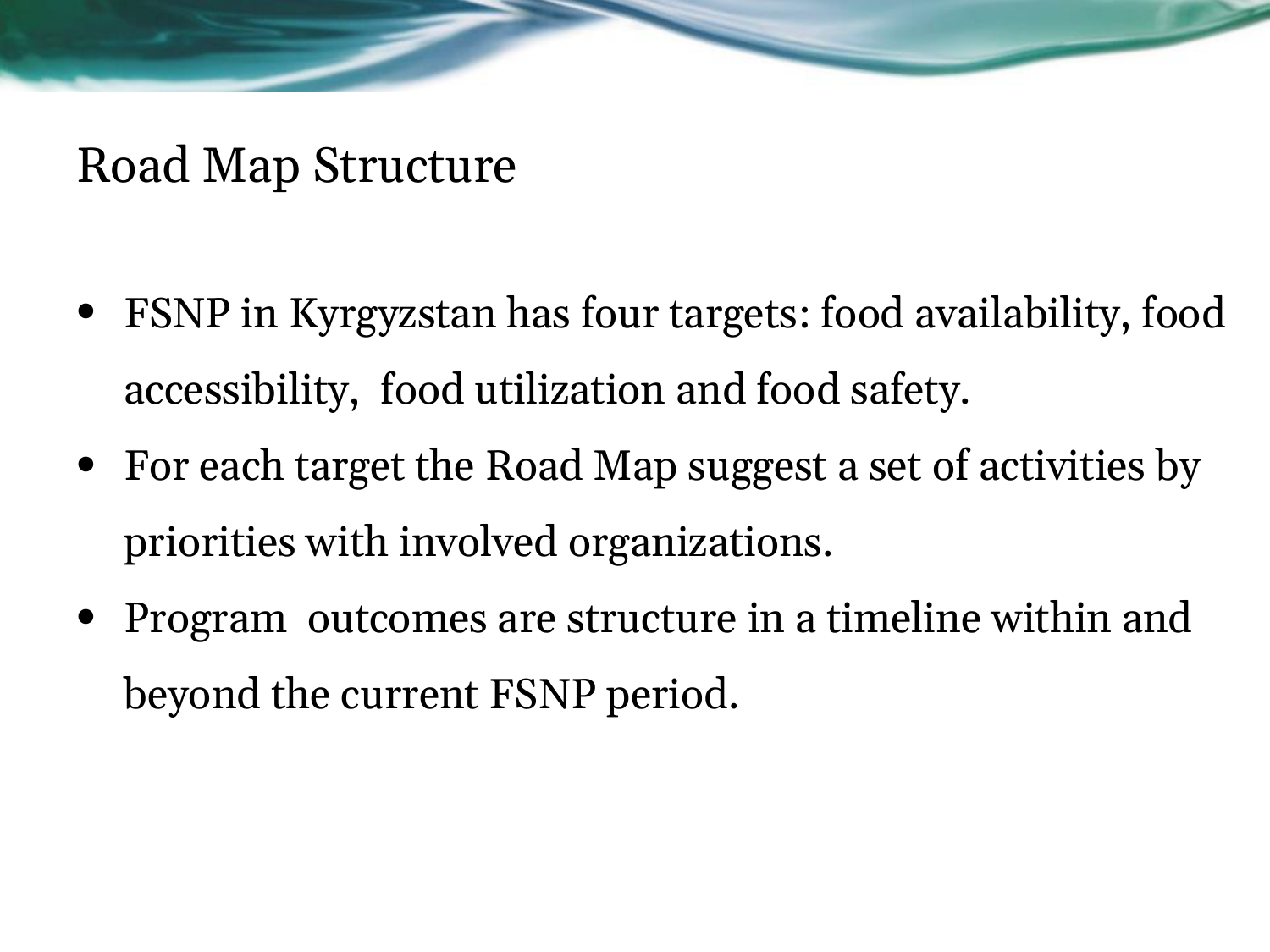

# Road Map Structure
FSNP in Kyrgyzstan has four targets: food availability, food accessibility,  food utilization and food safety.
For each target the Road Map suggest a set of activities by priorities with involved organizations.
Program  outcomes are structure in a timeline within and beyond the current FSNP period.